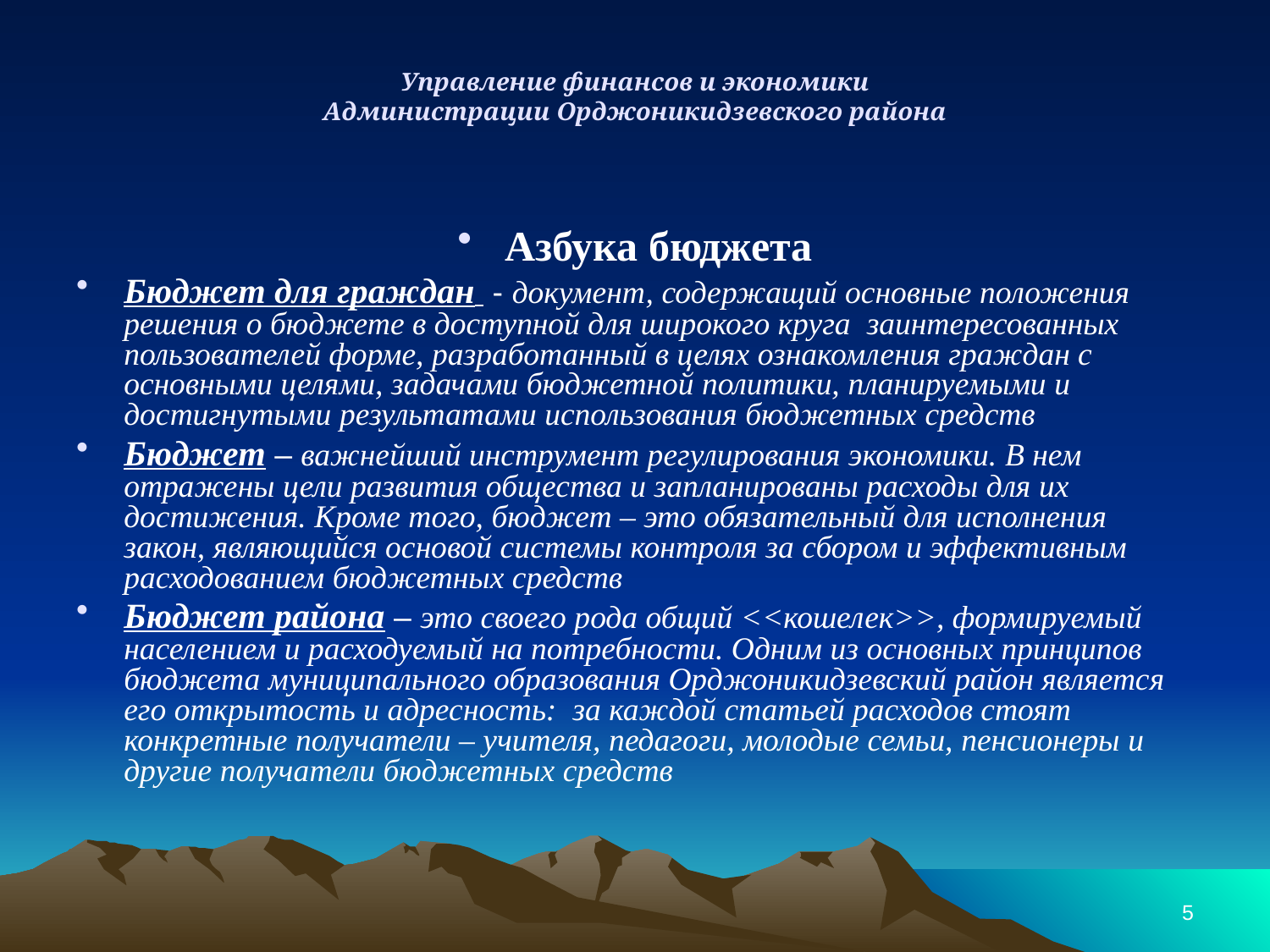

# Управление финансов и экономики Администрации Орджоникидзевского района
Азбука бюджета
Бюджет для граждан  - документ, содержащий основные положения решения о бюджете в доступной для широкого круга  заинтересованных пользователей форме, разработанный в целях ознакомления граждан с основными целями, задачами бюджетной политики, планируемыми и достигнутыми результатами использования бюджетных средств
Бюджет – важнейший инструмент регулирования экономики. В нем отражены цели развития общества и запланированы расходы для их достижения. Кроме того, бюджет – это обязательный для исполнения закон, являющийся основой системы контроля за сбором и эффективным расходованием бюджетных средств
Бюджет района – это своего рода общий <<кошелек>>, формируемый населением и расходуемый на потребности. Одним из основных принципов бюджета муниципального образования Орджоникидзевский район является его открытость и адресность:  за каждой статьей расходов стоят конкретные получатели – учителя, педагоги, молодые семьи, пенсионеры и другие получатели бюджетных средств
5